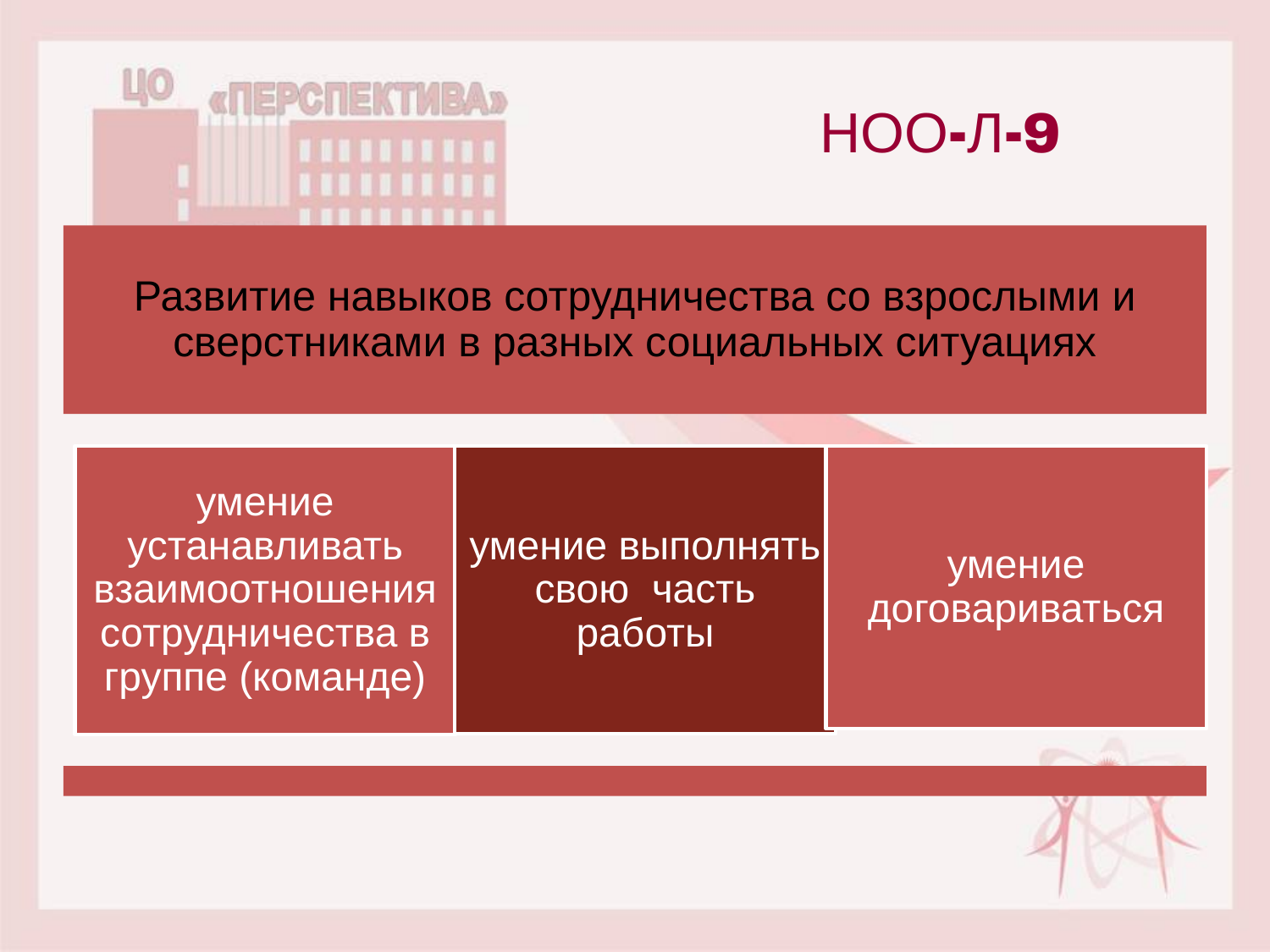

# НОО-Л-9
Развитие навыков сотрудничества со взрослыми и сверстниками в разных социальных ситуациях
умение устанавливать взаимоотношения сотрудничества в группе (команде)
умение выполнять свою  часть работы
умение договариваться